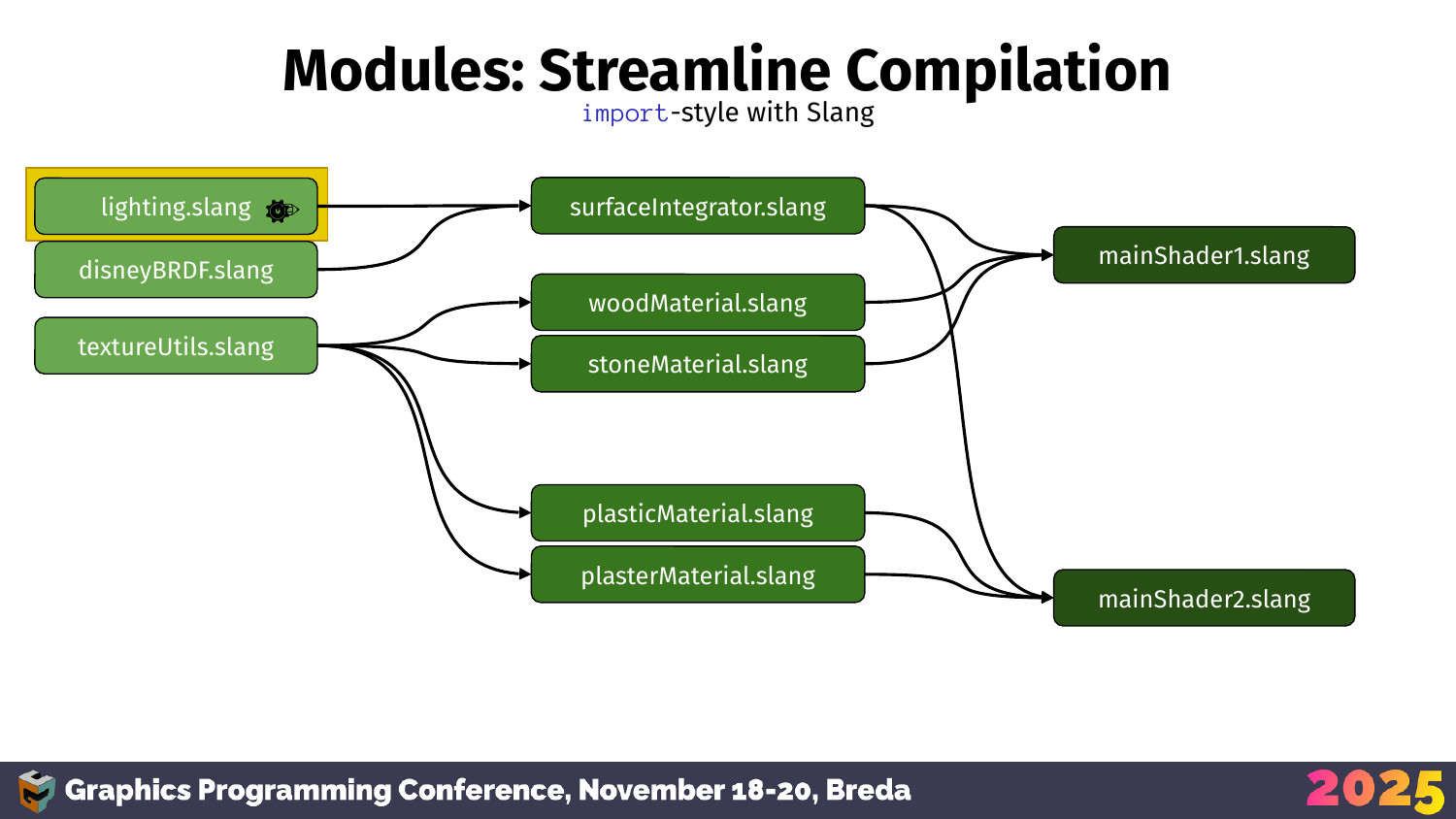

# Modules: Streamline Compilation
import-style with Slang

⚙️
✏️
surfaceIntegrator.slang
lighting.slang
mainShader1.slang
disneyBRDF.slang
woodMaterial.slang
textureUtils.slang
stoneMaterial.slang
plasticMaterial.slang
plasterMaterial.slang
mainShader2.slang